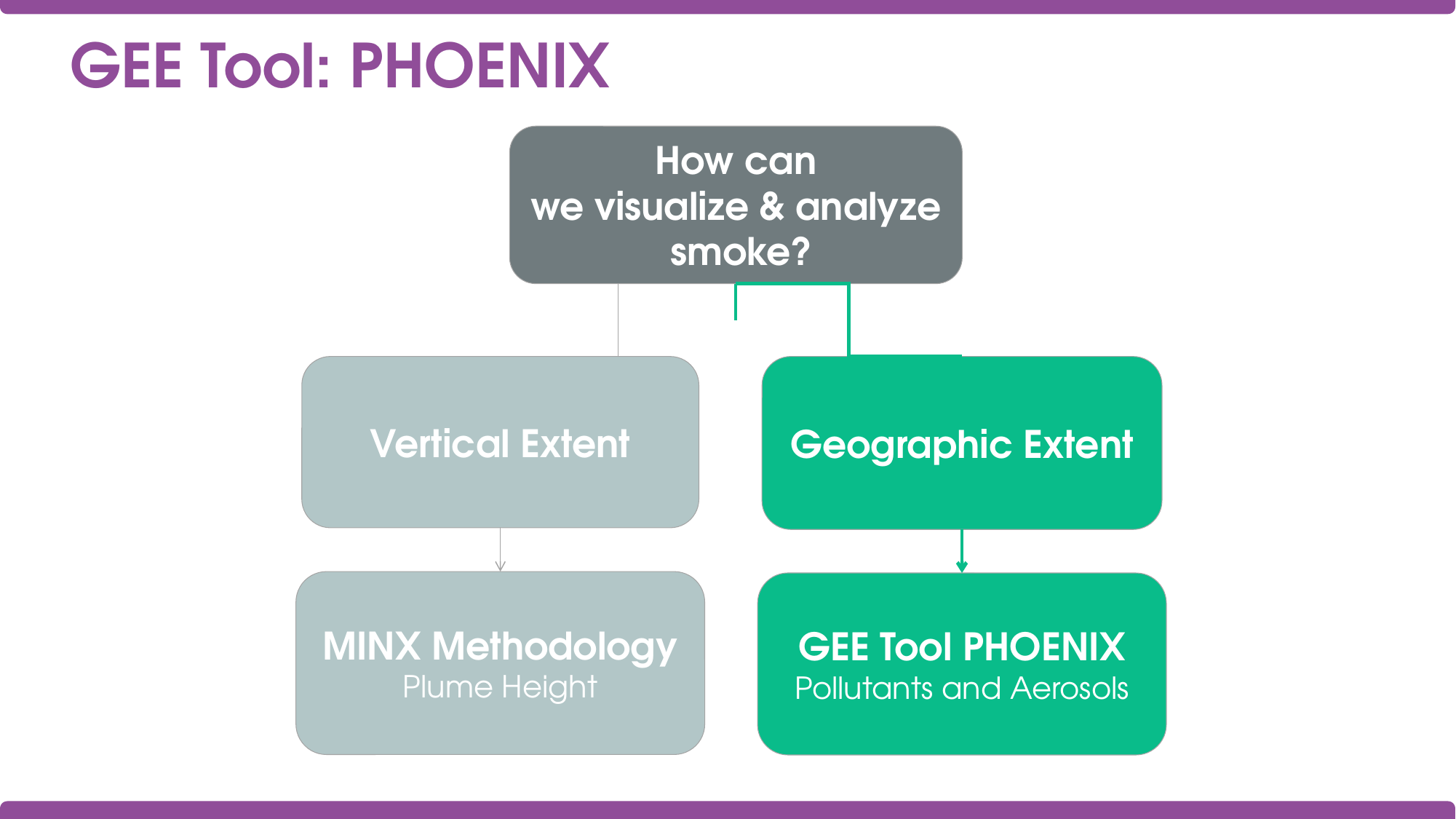

GEE Tool: PHOENIX
How can we visualize & analyze smoke?
Vertical Extent
Geographic Extent
MINX Methodology
Plume Height
GEE Tool PHOENIX
Pollutants and Aerosols
km
2
5